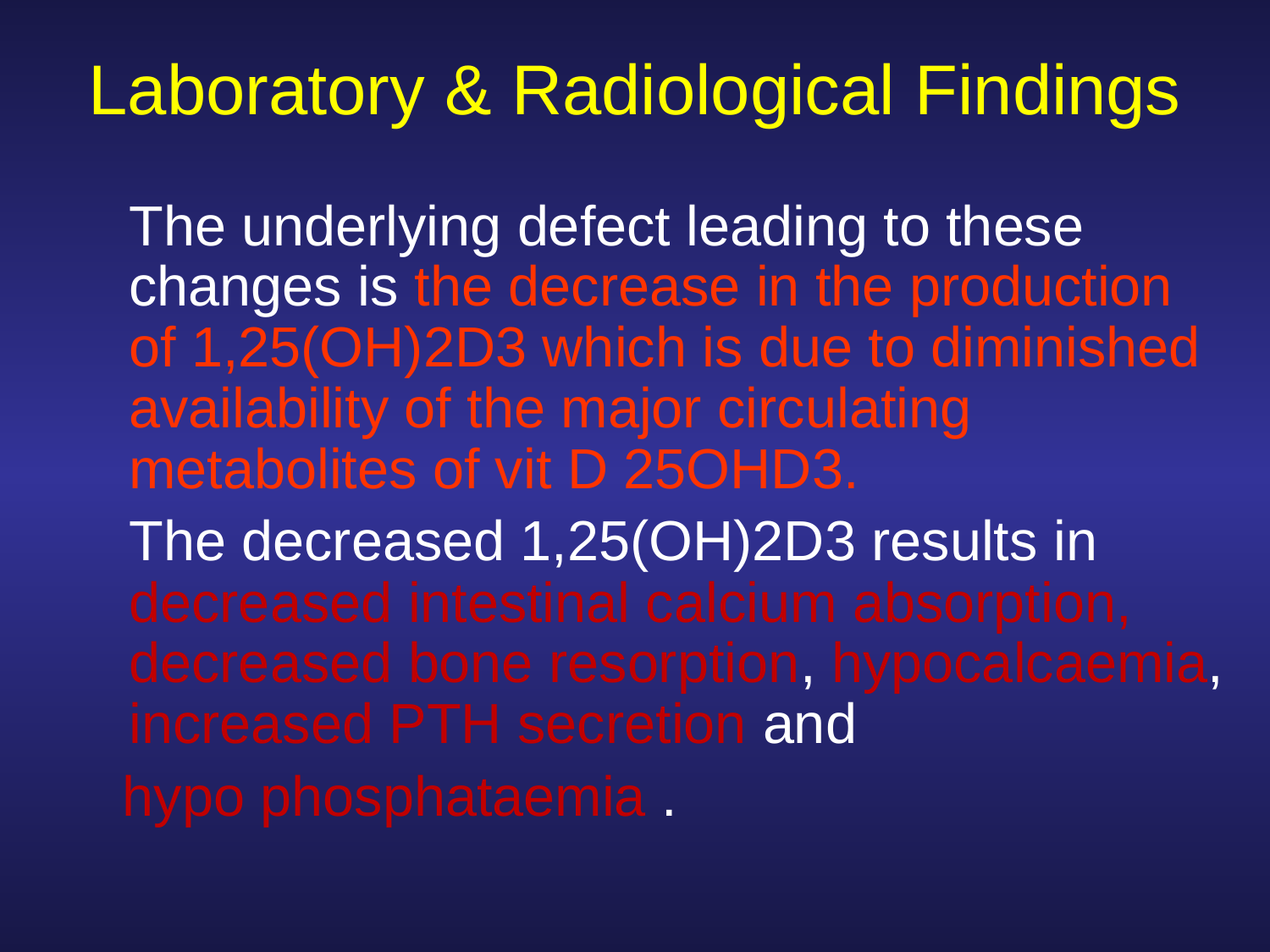

# Laboratory & Radiological Findings
	The underlying defect leading to these changes is the decrease in the production of 1,25(OH)2D3 which is due to diminished availability of the major circulating metabolites of vit D 25OHD3.
	The decreased 1,25(OH)2D3 results in decreased intestinal calcium absorption, decreased bone resorption, hypocalcaemia, increased PTH secretion and
     hypo phosphataemia .